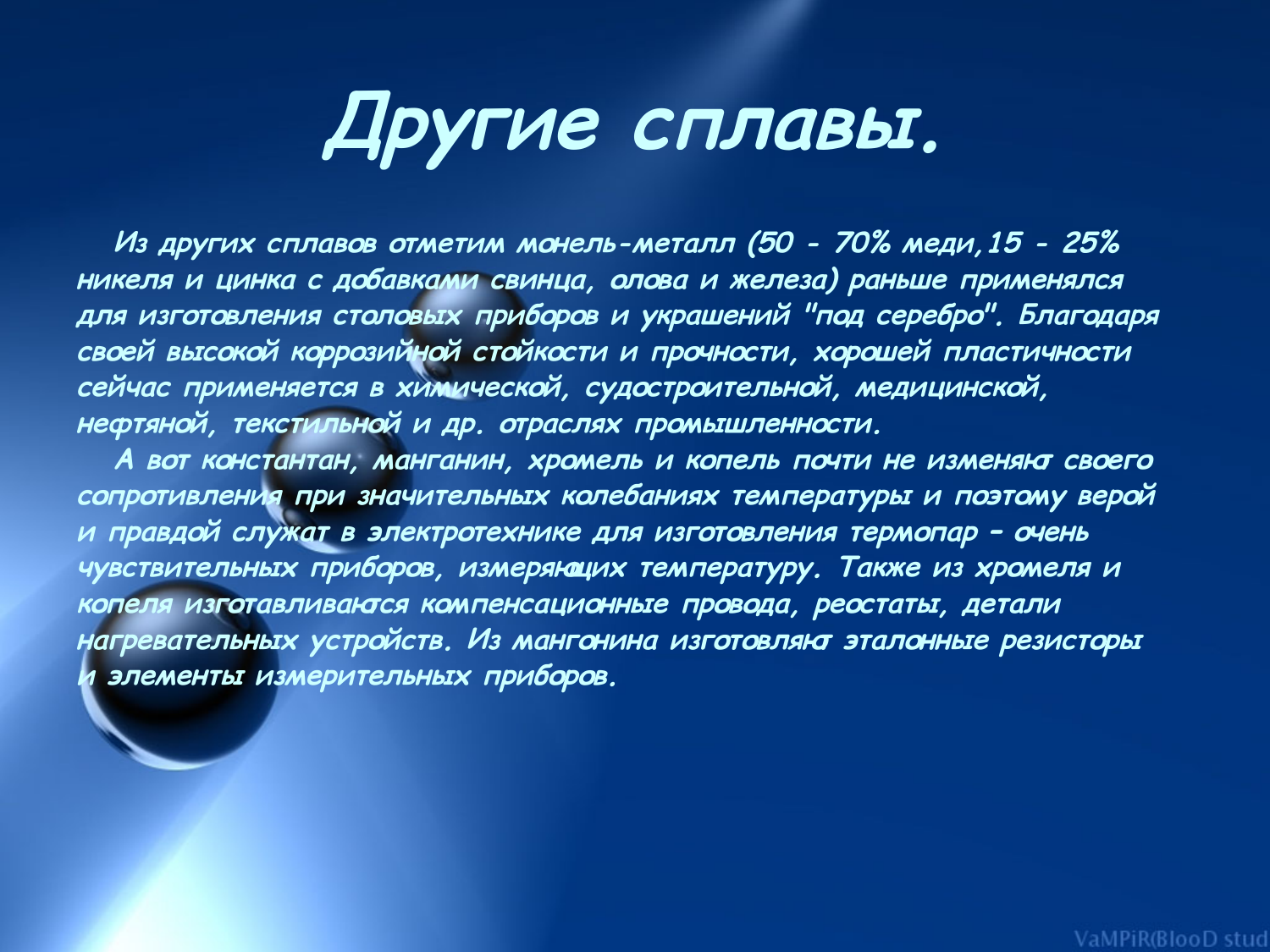

# Другие сплавы.
   Из других сплавов отметим монель-металл (50 - 70% меди,15 - 25%
никеля и цинка с добавками свинца, олова и железа) раньше применялся
для изготовления столовых приборов и украшений "под серебро". Благодаря
своей высокой коррозийной стойкости и прочности, хорошей пластичности
сейчас применяется в химической, судостроительной, медицинской,
нефтяной, текстильной и др. отраслях промышленности.
   А вот константан, манганин, хромель и копель почти не изменяют своего
сопротивления при значительных колебаниях температуры и поэтому верой
и правдой служат в электротехнике для изготовления термопар – очень
чувствительных приборов, измеряющих температуру. Также из хромеля и
копеля изготавливаются компенсационные провода, реостаты, детали
нагревательных устройств. Из мангонина изготовляют эталонные резисторы
и элементы измерительных приборов.